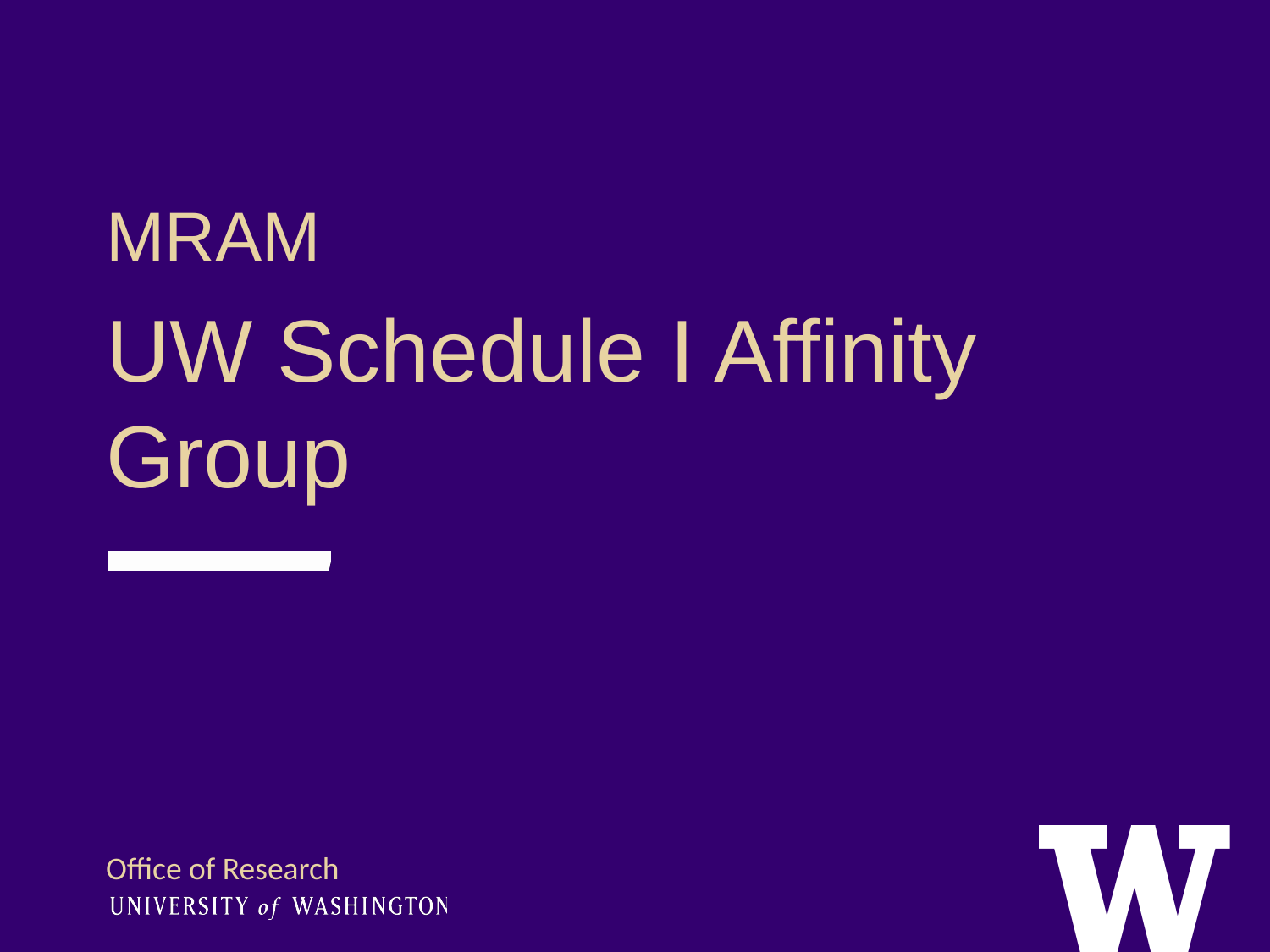

MRAM
UW Schedule I Affinity Group
Office of Research